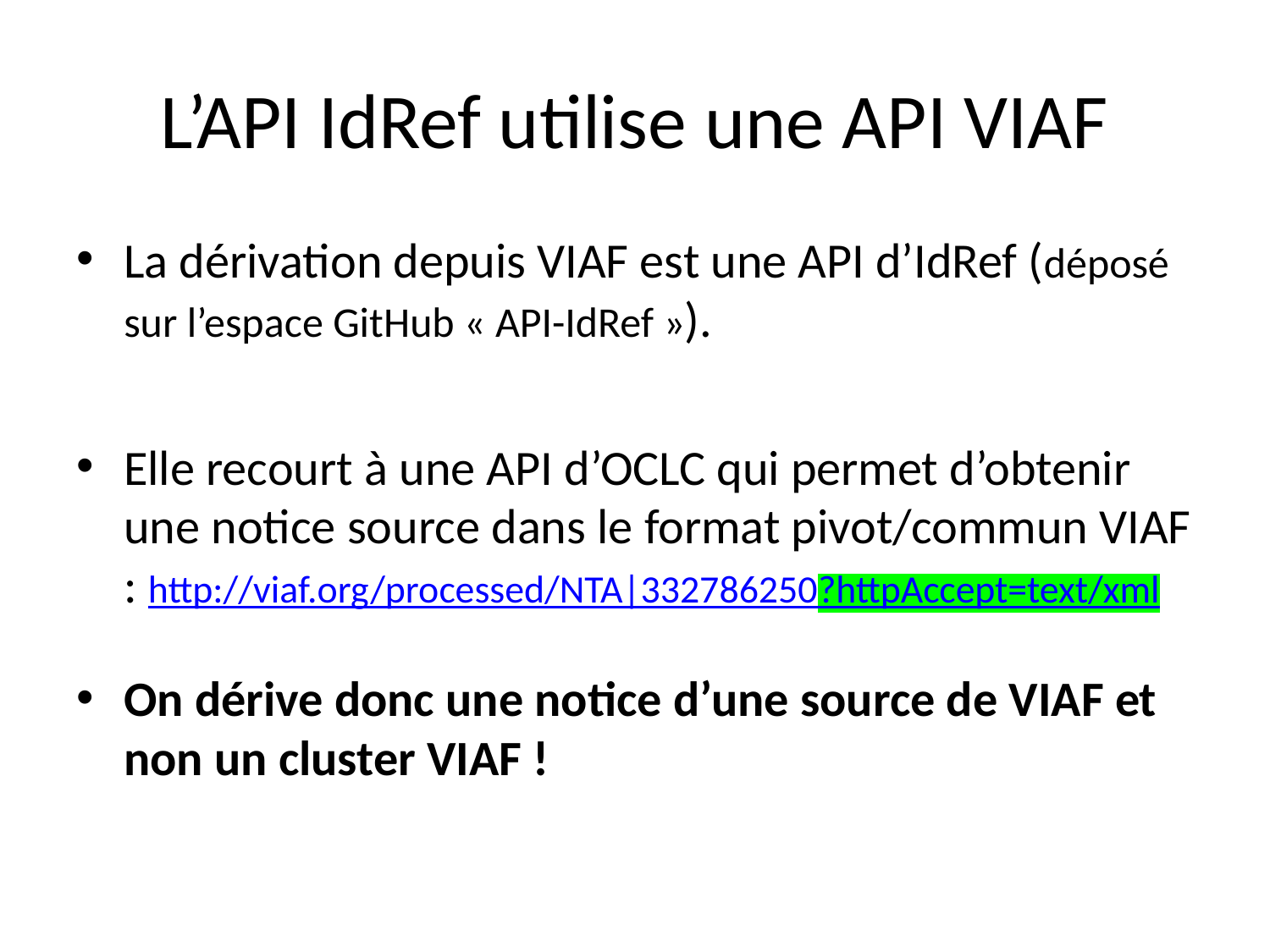

# L’API IdRef utilise une API VIAF
La dérivation depuis VIAF est une API d’IdRef (déposé sur l’espace GitHub « API-IdRef »).

Elle recourt à une API d’OCLC qui permet d’obtenir une notice source dans le format pivot/commun VIAF : http://viaf.org/processed/NTA|332786250?httpAccept=text/xml

On dérive donc une notice d’une source de VIAF et non un cluster VIAF !